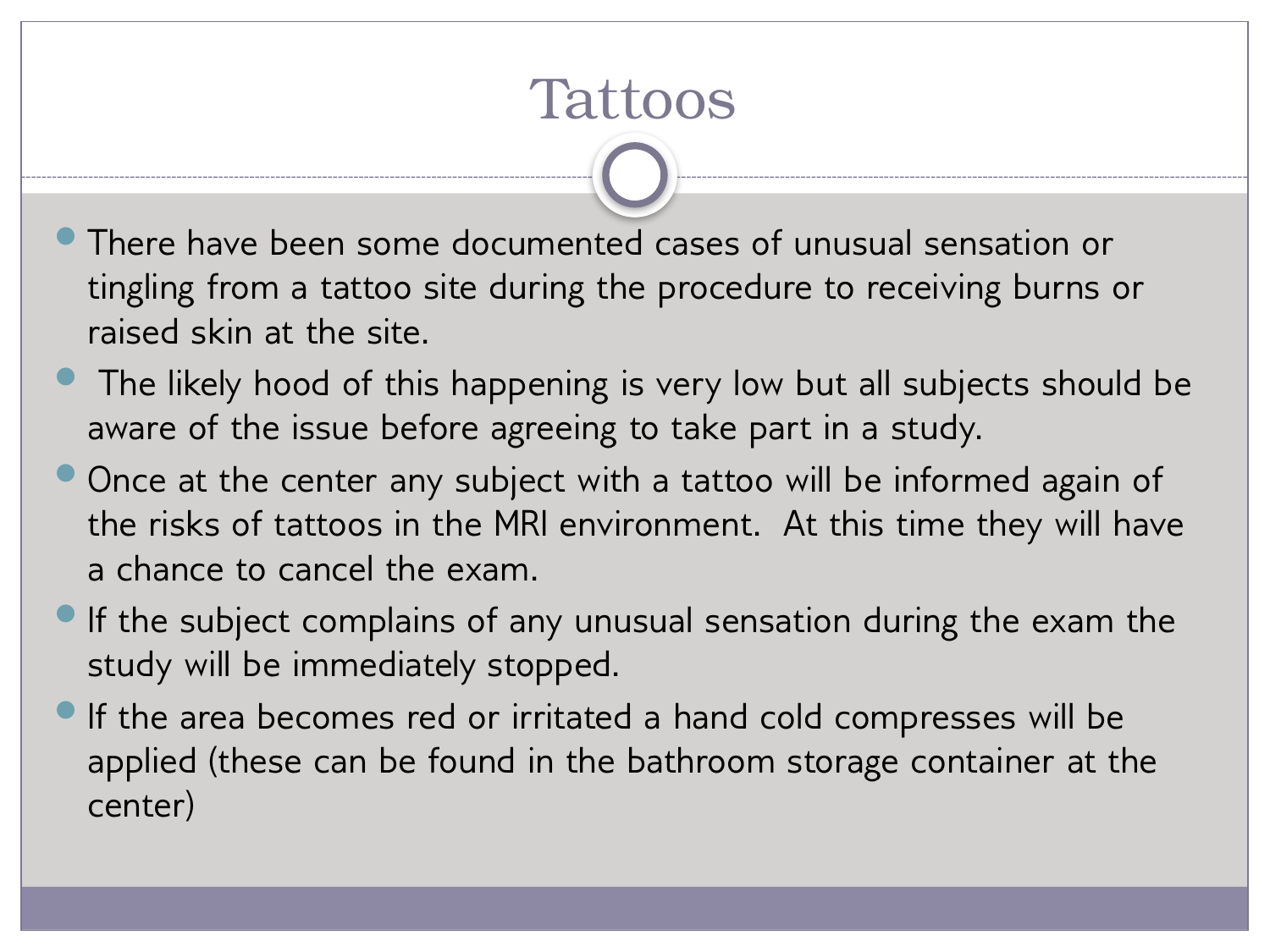

# Tattoos
There have been some documented cases of unusual sensation or tingling from a tattoo site during the procedure to receiving burns or raised skin at the site.
 The likely hood of this happening is very low but all subjects should be aware of the issue before agreeing to take part in a study.
Once at the center any subject with a tattoo will be informed again of the risks of tattoos in the MRI environment.  At this time they will have a chance to cancel the exam.
If the subject complains of any unusual sensation during the exam the study will be immediately stopped.
If the area becomes red or irritated a hand cold compresses will be applied (these can be found in the bathroom storage container at the center)